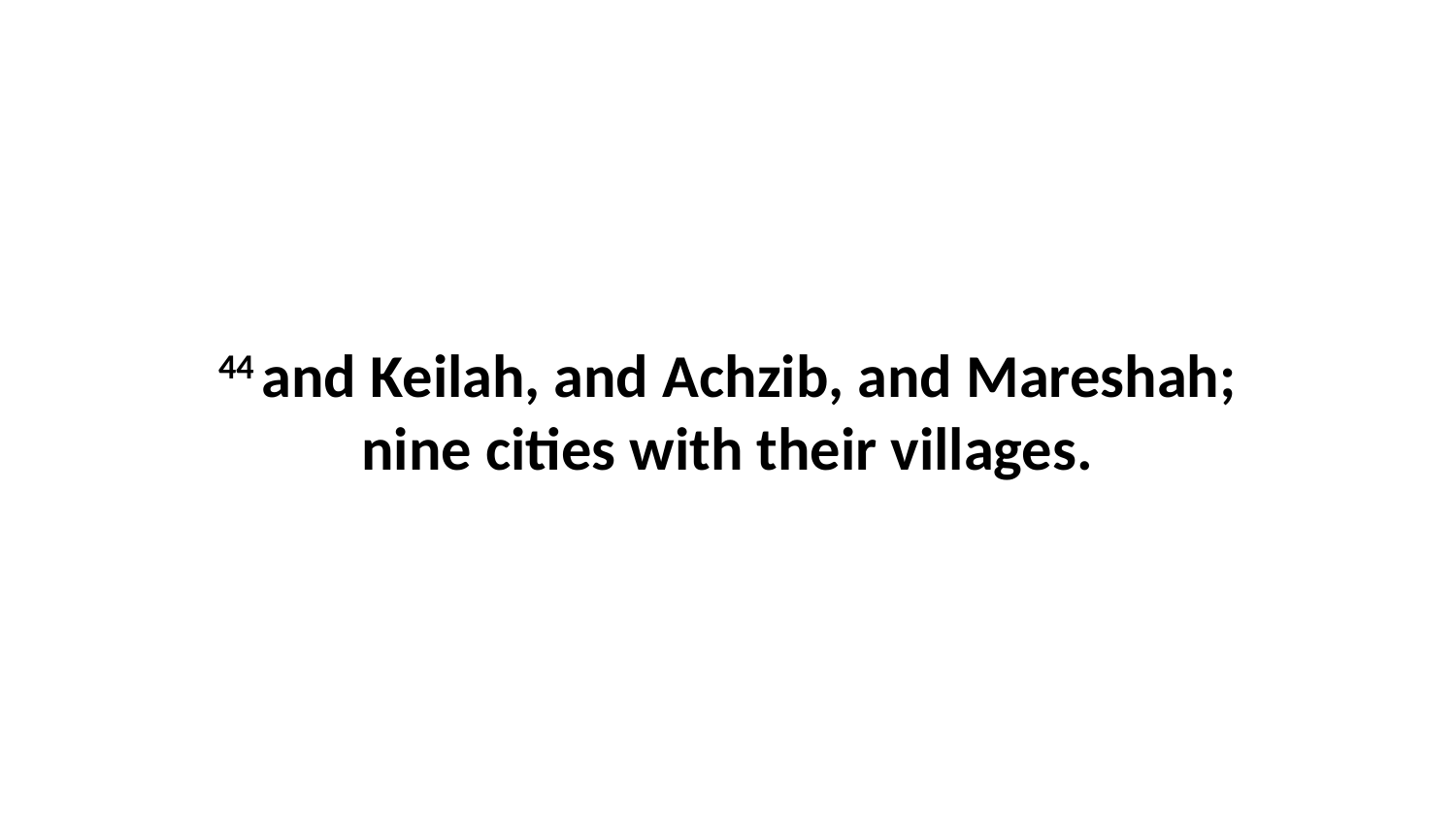

44 and Keilah, and Achzib, and Mareshah; nine cities with their villages.